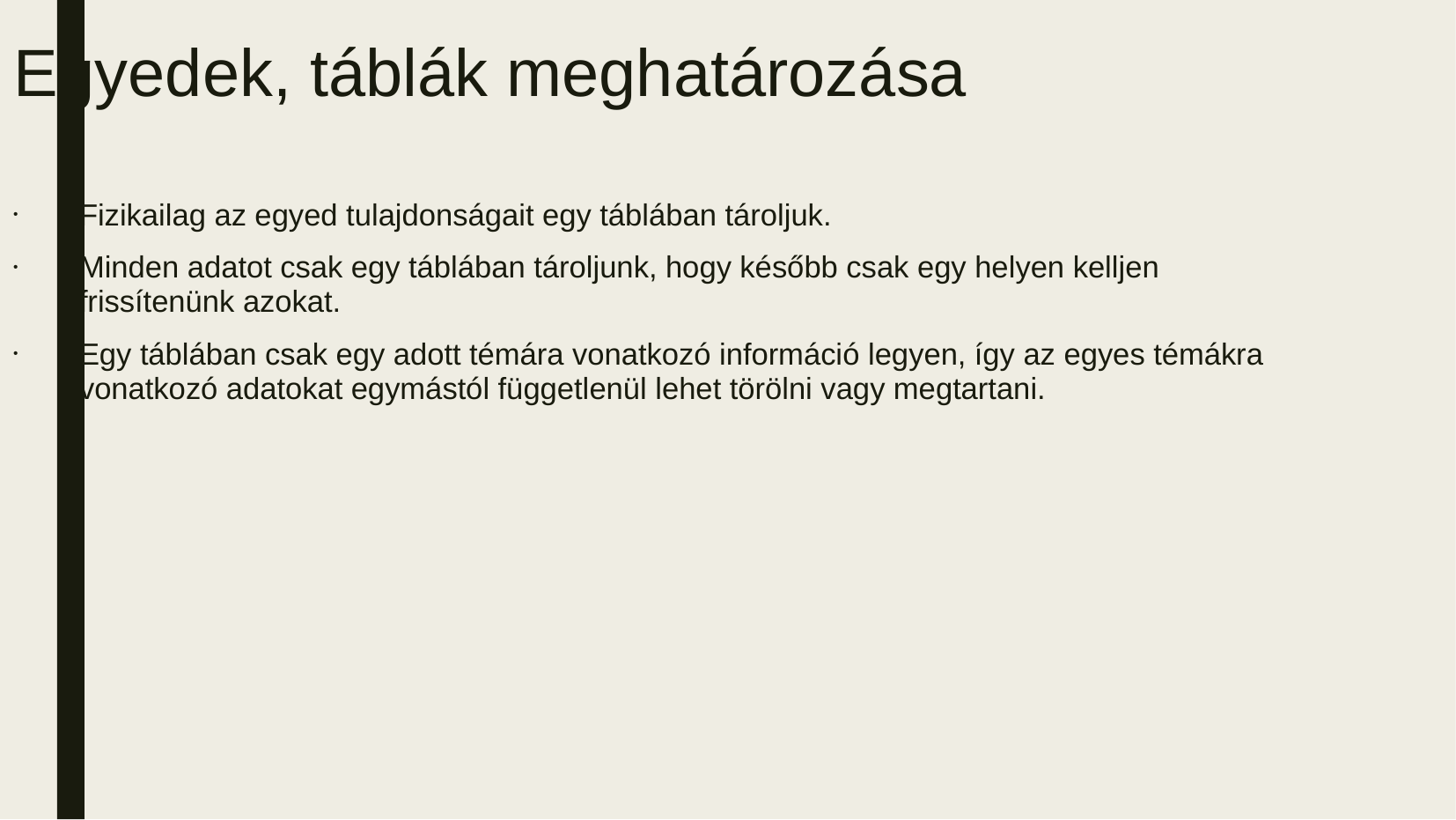

Egyedek, táblák meghatározása
Fizikailag az egyed tulajdonságait egy táblában tároljuk.
Minden adatot csak egy táblában tároljunk, hogy később csak egy helyen kelljen frissítenünk azokat.
Egy táblában csak egy adott témára vonatkozó információ legyen, így az egyes témákra vonatkozó adatokat egymástól függetlenül lehet törölni vagy megtartani.